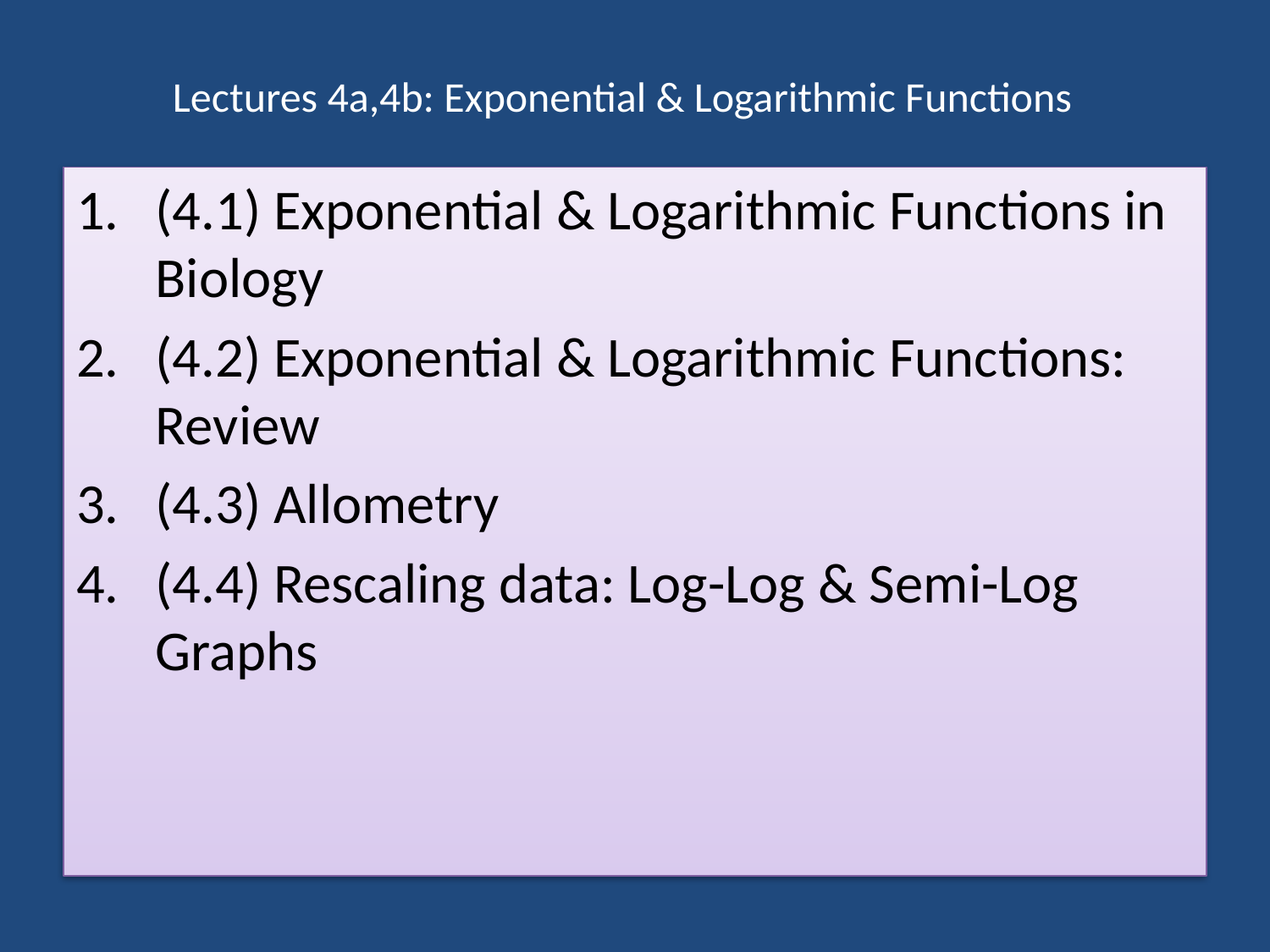

# Lectures 4a,4b: Exponential & Logarithmic Functions
(4.1) Exponential & Logarithmic Functions in Biology
(4.2) Exponential & Logarithmic Functions: Review
(4.3) Allometry
(4.4) Rescaling data: Log-Log & Semi-Log Graphs